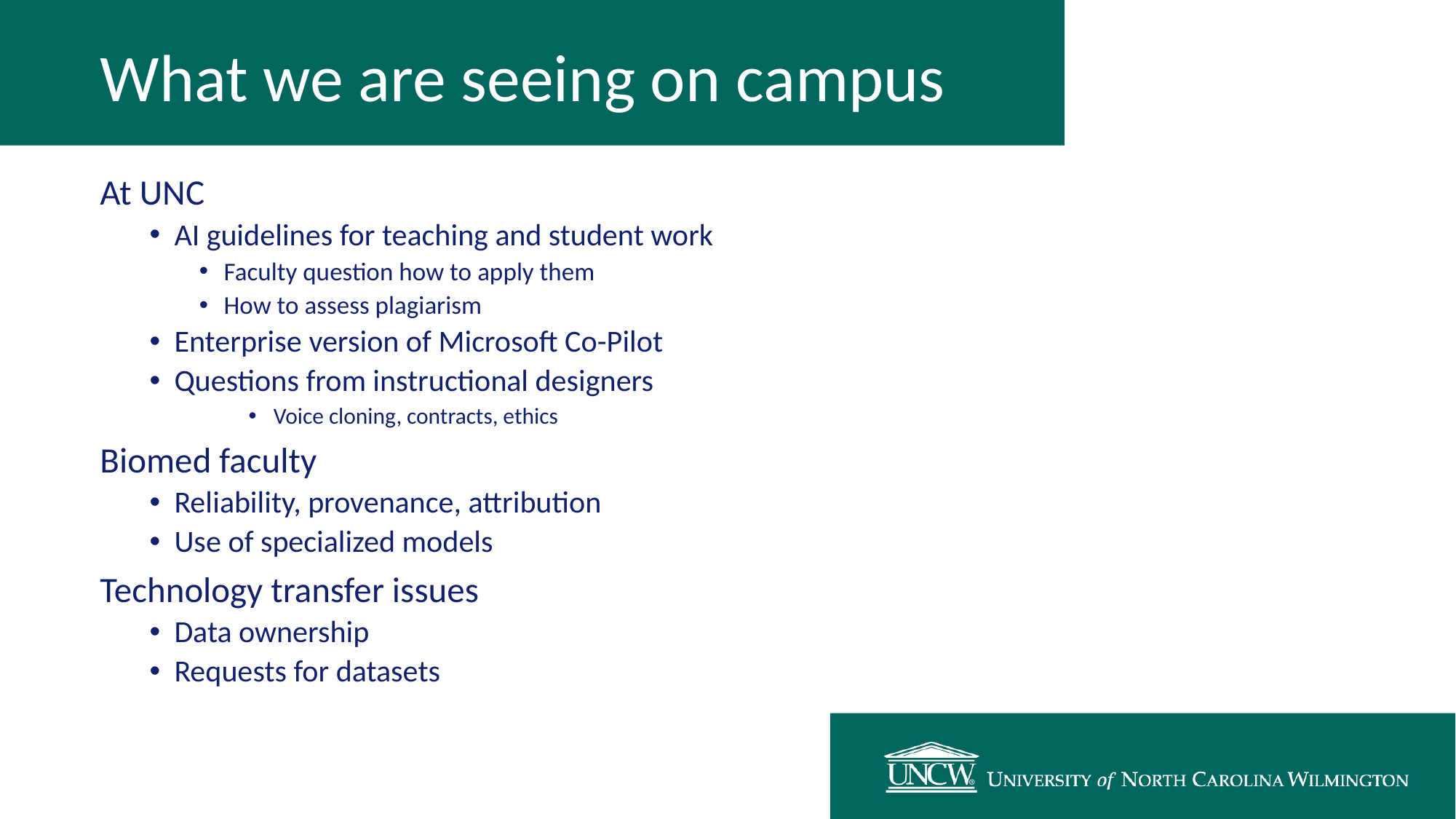

# What we are seeing on campus
At UNC
AI guidelines for teaching and student work
Faculty question how to apply them
How to assess plagiarism
Enterprise version of Microsoft Co-Pilot
Questions from instructional designers
Voice cloning, contracts, ethics
Biomed faculty
Reliability, provenance, attribution
Use of specialized models
Technology transfer issues
Data ownership
Requests for datasets